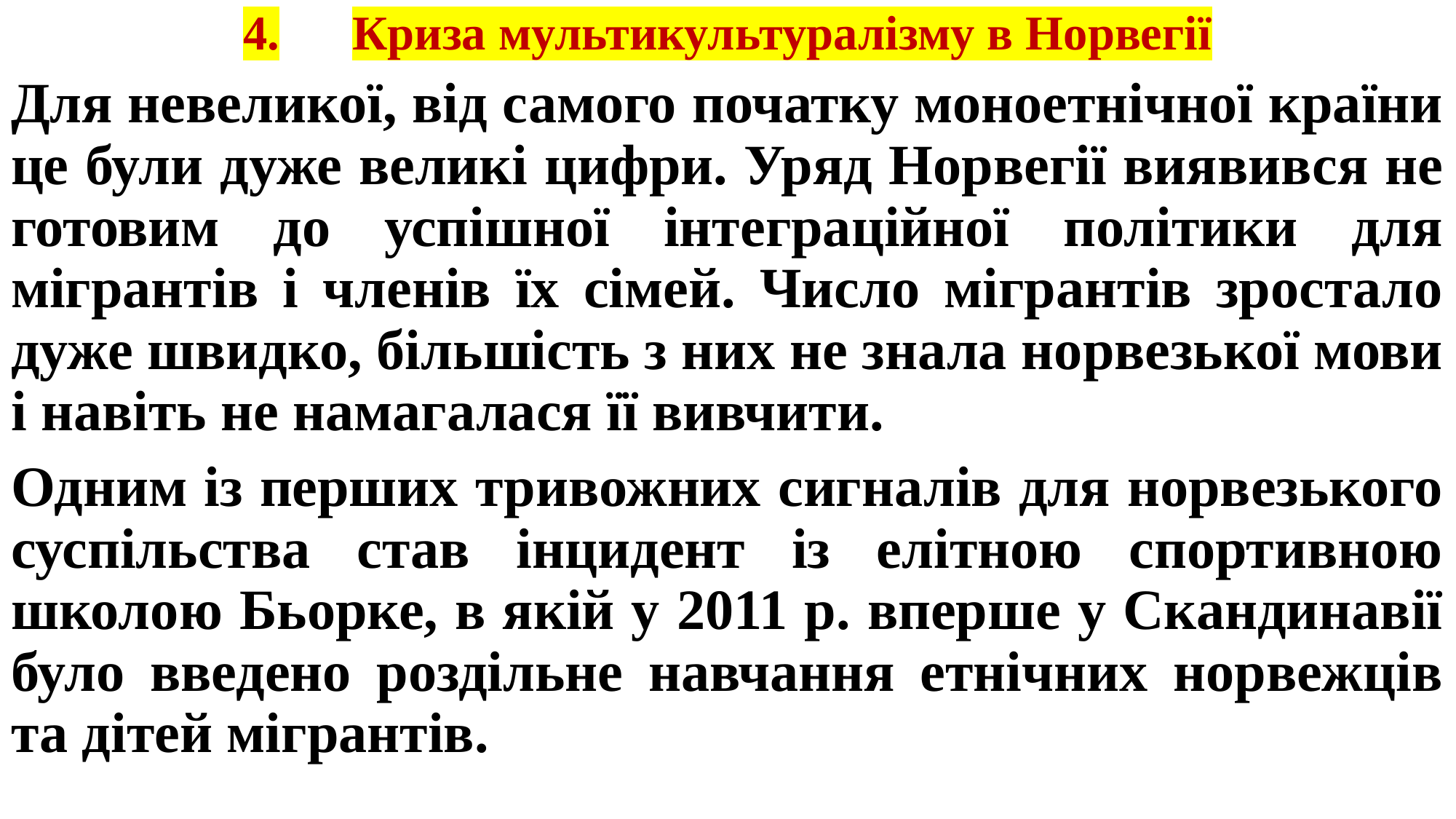

# 4.	Криза мультикультуралізму в Норвегії
Для невеликої, від самого початку моноетнічної країни це були дуже великі цифри. Уряд Норвегії виявився не готовим до успішної інтеграційної політики для мігрантів і членів їх сімей. Число мігрантів зростало дуже швидко, більшість з них не знала норвезької мови і навіть не намагалася її вивчити.
Одним із перших тривожних сигналів для норвезького суспільства став інцидент із елітною спортивною школою Бьорке, в якій у 2011 р. вперше у Скандинавії було введено роздільне навчання етнічних норвежців та дітей мігрантів.